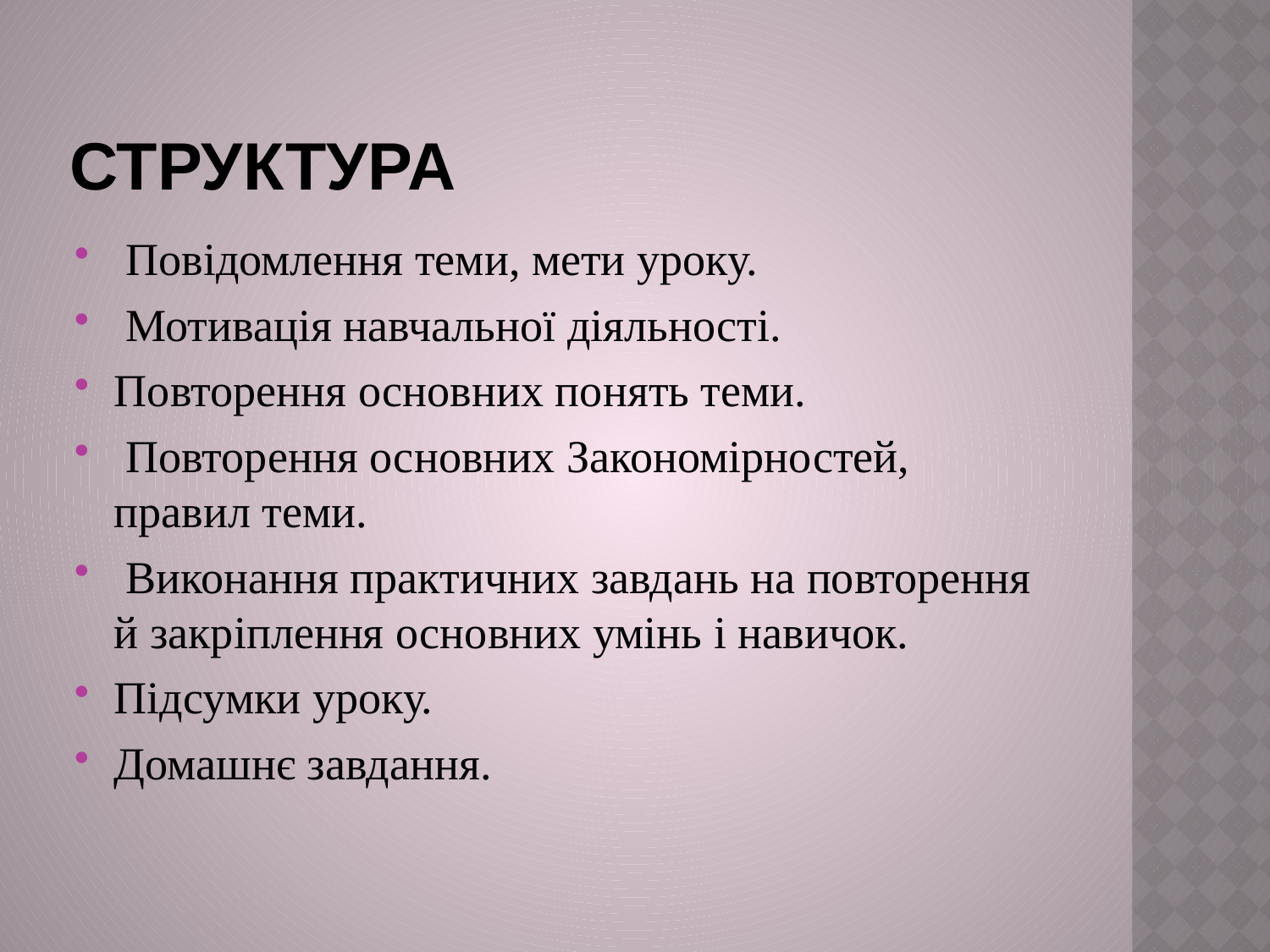

# Структура
 Повідомлення теми, мети уроку.
 Мотивація навчальної діяльності.
Повторення основних понять теми.
 Повторення основних Закономірностей, правил теми.
 Виконання практичних завдань на повторення й закріплення основних умінь і навичок.
Підсумки уроку.
Домашнє завдання.